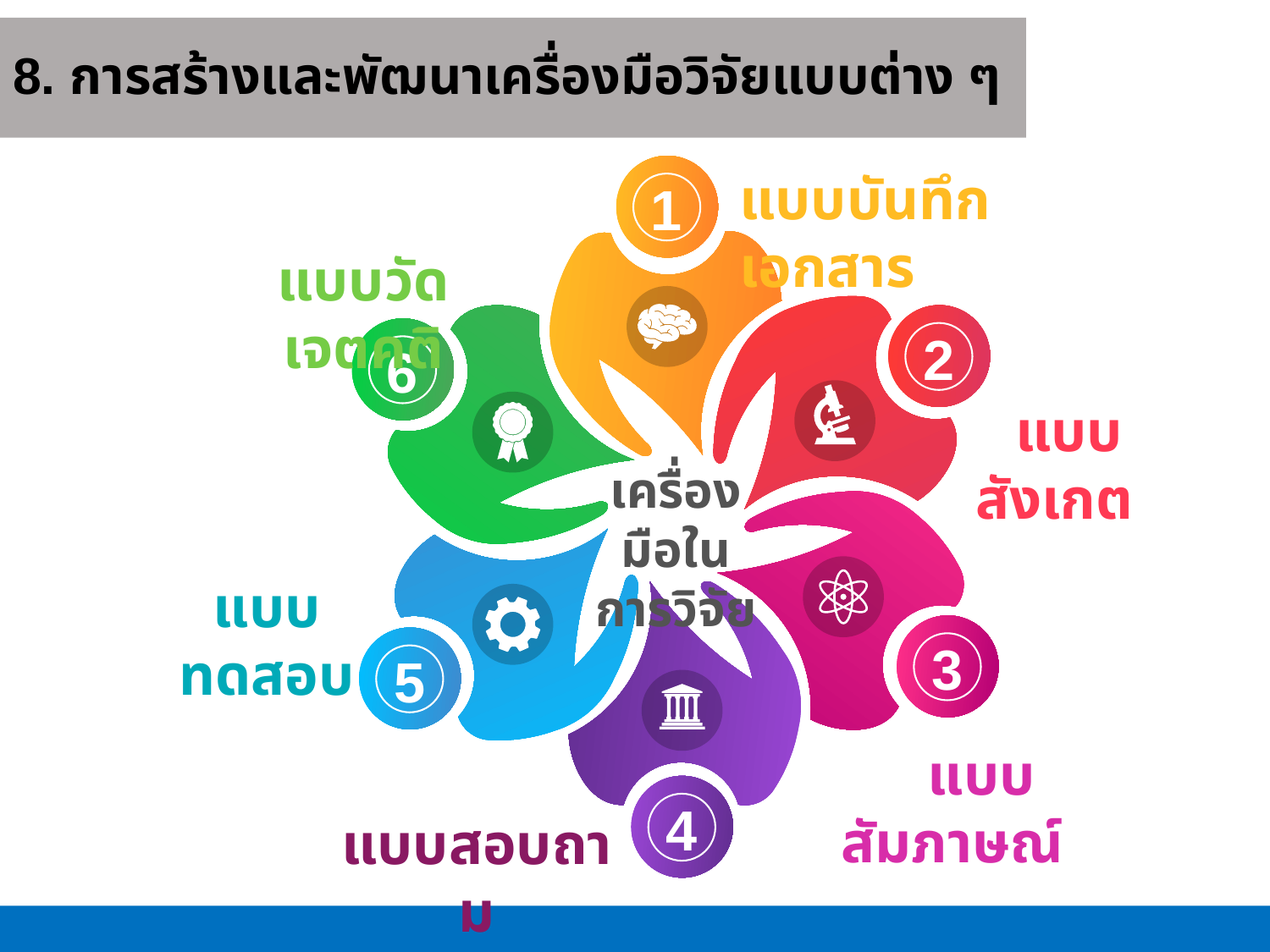

8. การสร้างและพัฒนาเครื่องมือวิจัยแบบต่าง ๆ

แบบบันทึกเอกสาร
1

แบบวัดเจตคติ

2

6

แบบสังเกต

เครื่องมือในการวิจัย

แบบทดสอบ

3

5

แบบสัมภาษณ์

4

แบบสอบถาม